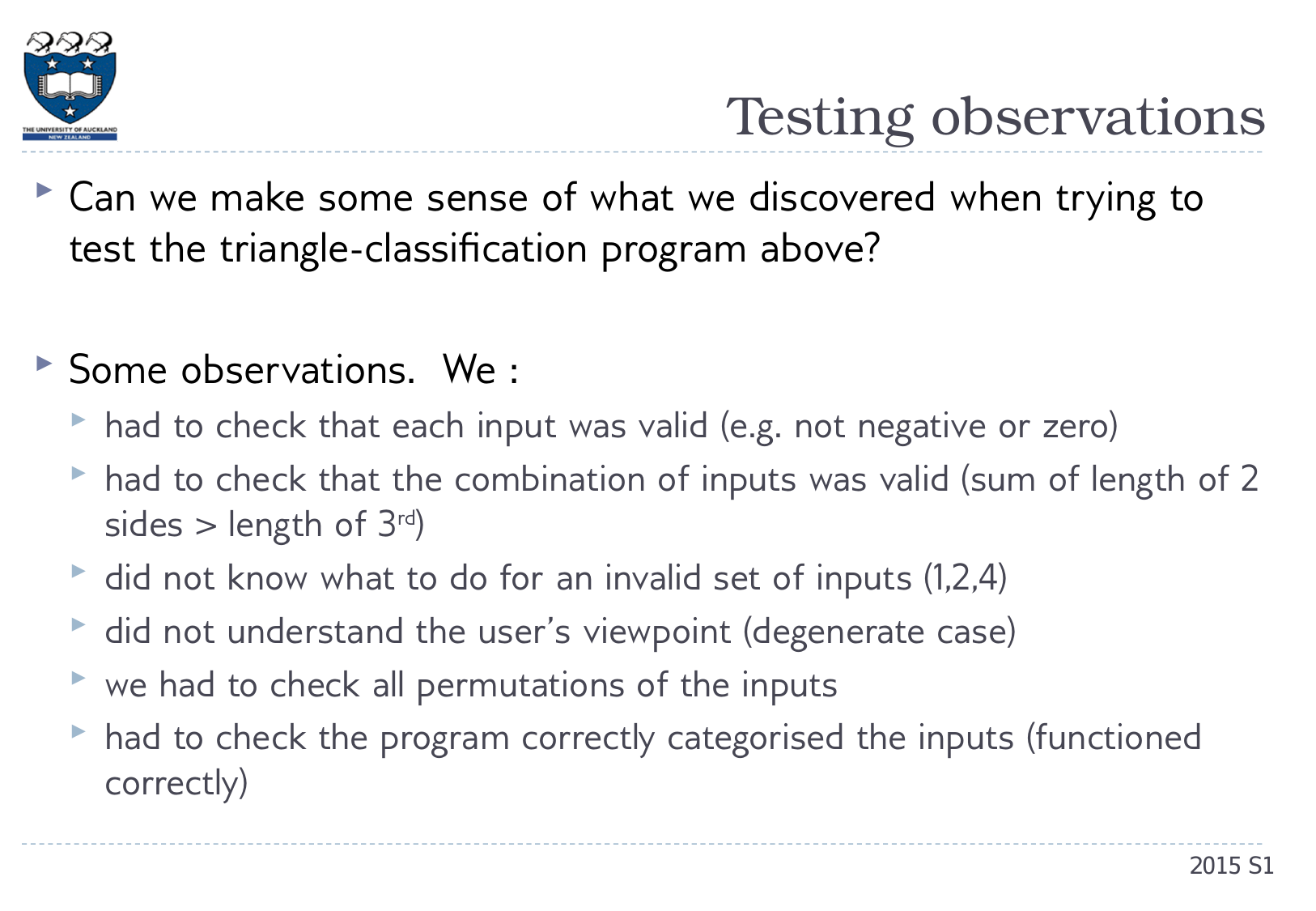

# Testing observations
Can we make some sense of what we discovered when trying to test the triangle-classification program above?

Some observations.  We :
had to check that each input was valid (e.g. not negative or zero)
had to check that the combination of inputs was valid (sum of length of 2 sides > length of 3rd)
did not know what to do for an invalid set of inputs (1,2,4)
did not understand the user’s viewpoint (degenerate case)
we had to check all permutations of the inputs
had to check the program correctly categorised the inputs (functioned correctly)

2015 S1